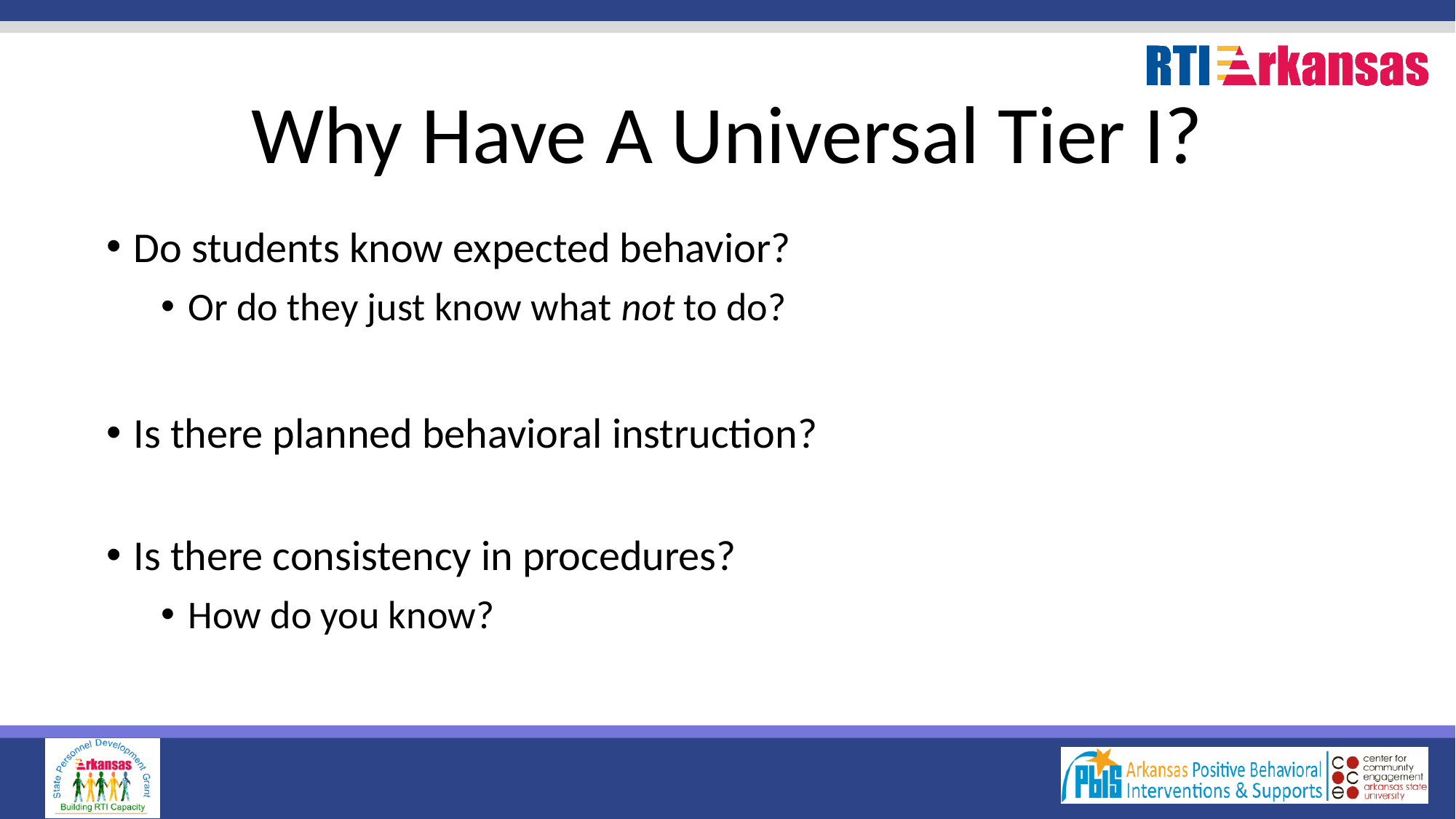

# Why Have A Universal Tier I?
Do students know expected behavior?
Or do they just know what not to do?

Is there planned behavioral instruction?

Is there consistency in procedures?
How do you know?